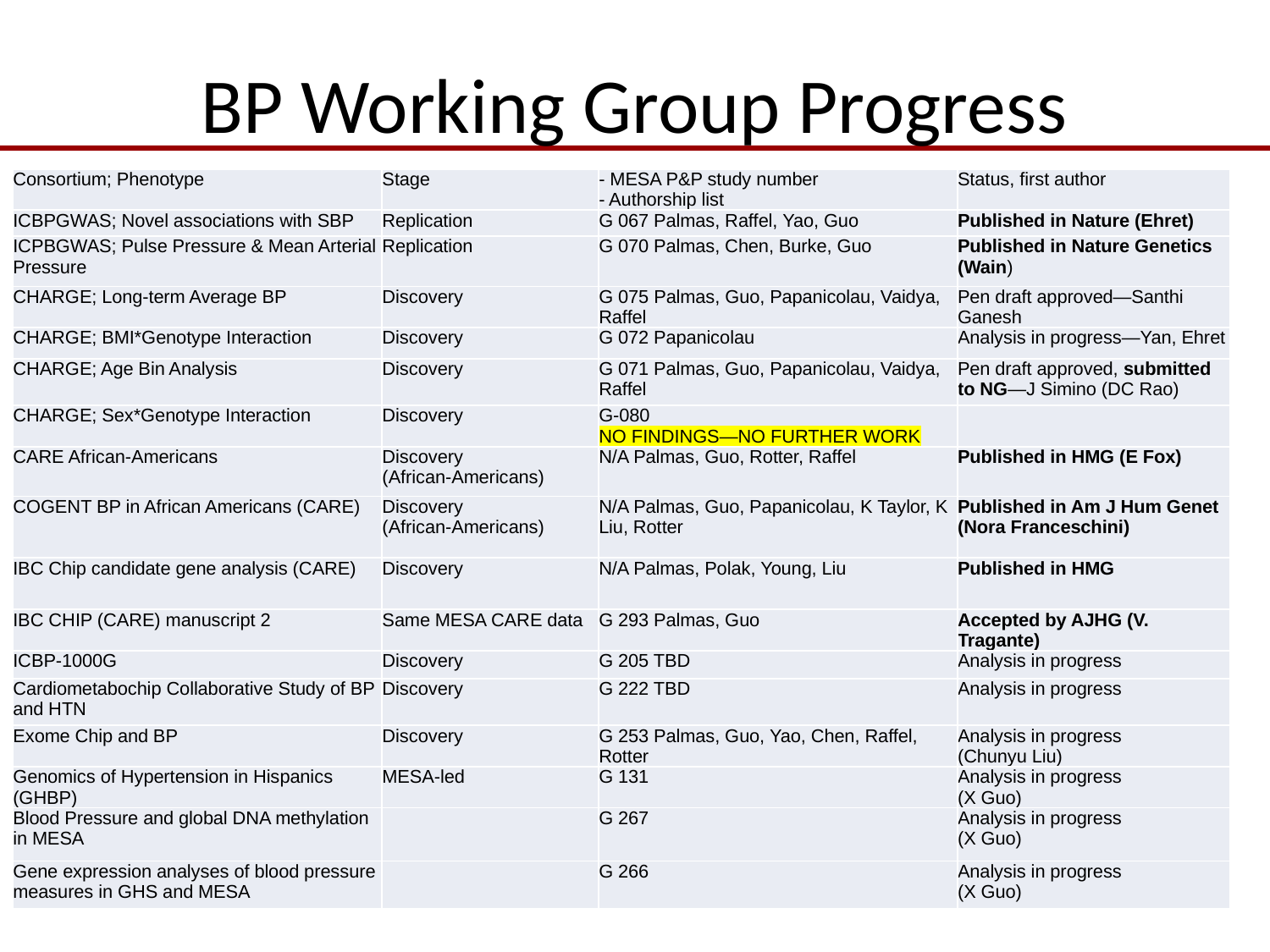

# BP Working Group Progress
| Consortium; Phenotype | Stage | - MESA P&P study number - Authorship list | Status, first author |
| --- | --- | --- | --- |
| ICBPGWAS; Novel associations with SBP | Replication | G 067 Palmas, Raffel, Yao, Guo | Published in Nature (Ehret) |
| ICPBGWAS; Pulse Pressure & Mean Arterial Pressure | Replication | G 070 Palmas, Chen, Burke, Guo | Published in Nature Genetics (Wain) |
| CHARGE; Long-term Average BP | Discovery | G 075 Palmas, Guo, Papanicolau, Vaidya, Raffel | Pen draft approved—Santhi Ganesh |
| CHARGE; BMI\*Genotype Interaction | Discovery | G 072 Papanicolau | Analysis in progress—Yan, Ehret |
| CHARGE; Age Bin Analysis | Discovery | G 071 Palmas, Guo, Papanicolau, Vaidya, Raffel | Pen draft approved, submitted to NG—J Simino (DC Rao) |
| CHARGE; Sex\*Genotype Interaction | Discovery | G-080 NO FINDINGS—NO FURTHER WORK |  |
| CARE African-Americans | Discovery (African-Americans) | N/A Palmas, Guo, Rotter, Raffel | Published in HMG (E Fox) |
| COGENT BP in African Americans (CARE) | Discovery (African-Americans) | N/A Palmas, Guo, Papanicolau, K Taylor, K Liu, Rotter | Published in Am J Hum Genet (Nora Franceschini) |
| IBC Chip candidate gene analysis (CARE) | Discovery | N/A Palmas, Polak, Young, Liu | Published in HMG |
| IBC CHIP (CARE) manuscript 2 | Same MESA CARE data | G 293 Palmas, Guo | Accepted by AJHG (V. Tragante) |
| ICBP-1000G | Discovery | G 205 TBD | Analysis in progress |
| Cardiometabochip Collaborative Study of BP and HTN | Discovery | G 222 TBD | Analysis in progress |
| Exome Chip and BP | Discovery | G 253 Palmas, Guo, Yao, Chen, Raffel, Rotter | Analysis in progress (Chunyu Liu) |
| Genomics of Hypertension in Hispanics (GHBP) | MESA-led | G 131 | Analysis in progress (X Guo) |
| Blood Pressure and global DNA methylation in MESA |  | G 267 | Analysis in progress (X Guo) |
| Gene expression analyses of blood pressure measures in GHS and MESA |  | G 266 | Analysis in progress (X Guo) |